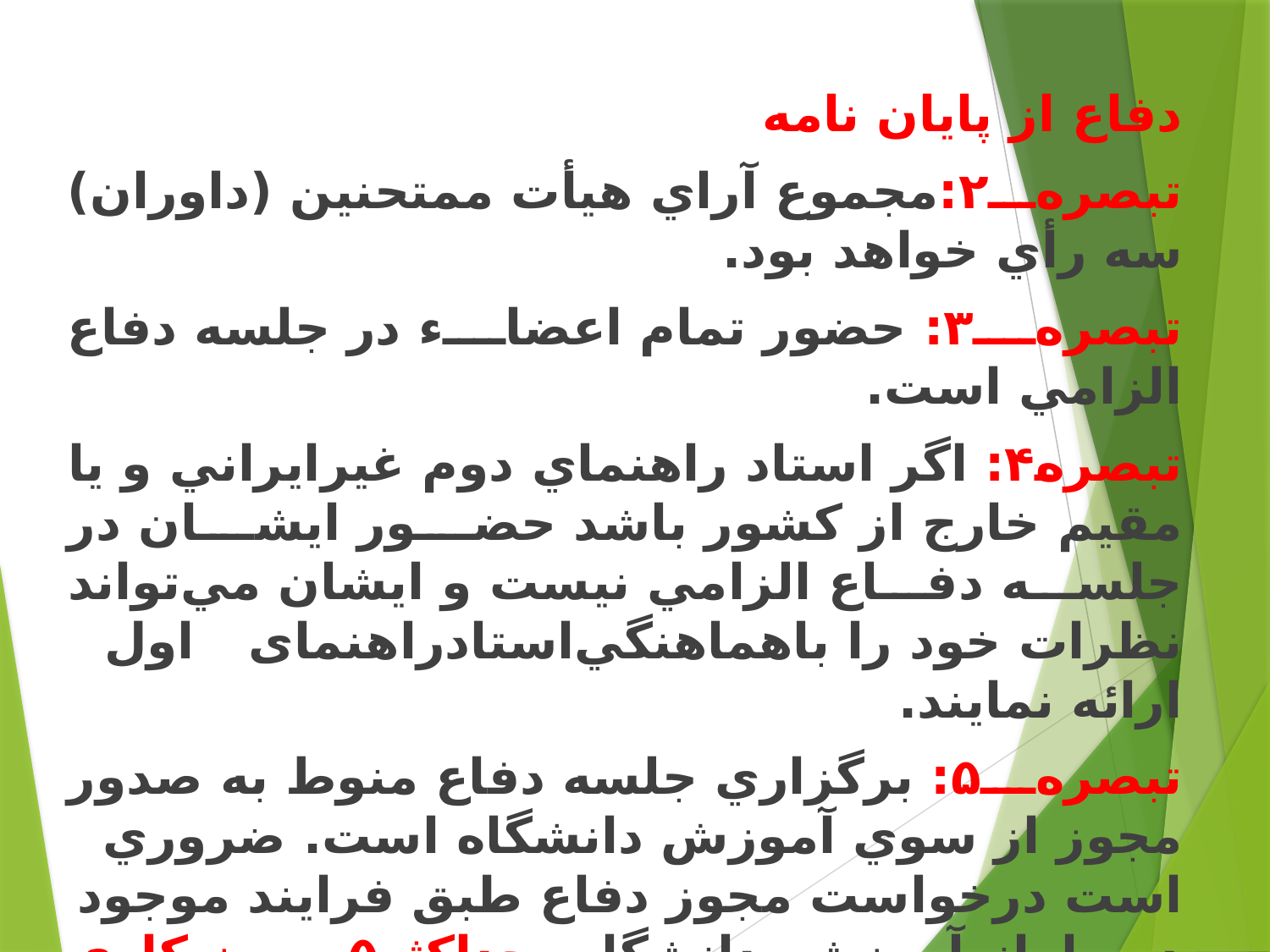

دفاع از پایان نامه
ﺗﺒﺼﺮﻩ۲:ﻣﺠﻤﻮﻉ ﺁﺭﺍﻱ ﻫﻴﺄﺕ ﻣﻤﺘﺤﻨﻴﻦ (ﺩﺍﻭﺭﺍﻥ) ﺳﻪ ﺭﺃﻱ ﺧﻮﺍﻫﺪ ﺑﻮﺩ.
ﺗﺒﺼﺮﻩ۳: ﺣﻀﻮﺭ ﺗﻤﺎﻡ ﺍﻋﻀﺎء ﺩﺭ ﺟﻠﺴﻪ ﺩﻓﺎﻉ ﺍﻟﺰﺍﻣﻲ ﺍﺳﺖ.
ﺗﺒﺼﺮﻩ۴: ﺍﮔﺮ ﺍﺳﺘﺎﺩ ﺭﺍﻫﻨﻤﺎﻱ ﺩﻭﻡ ﻏﻴﺮﺍﻳﺮﺍﻧﻲ ﻭ ﻳﺎ ﻣﻘﻴﻢ ﺧﺎﺭﺝ ﺍﺯ ﻛﺸﻮﺭ ﺑﺎﺷﺪ ﺣﻀـﻮﺭ ﺍﻳﺸـﺎﻥ ﺩﺭ ﺟﻠﺴـﻪ ﺩﻓـﺎﻉ ﺍﻟﺰﺍﻣﻲ ﻧﻴﺴﺖ ﻭ ﺍﻳﺸﺎﻥ ﻣﻲﺗﻮﺍﻧﺪ ﻧﻈﺮﺍﺕ ﺧﻮﺩ ﺭﺍ ﺑﺎﻫﻤﺎﻫﻨﮕﻲاستادراهنمای اول ارائه نمایند.
ﺗﺒﺼﺮﻩ۵: ﺑﺮﮔﺰﺍﺭﻱ ﺟﻠﺴﻪ ﺩﻓﺎﻉ ﻣﻨﻮﻁ ﺑﻪ ﺻﺪﻭﺭ ﻣﺠﻮﺯ ﺍﺯ ﺳﻮﻱ ﺁﻣﻮﺯﺵ ﺩﺍﻧﺸﮕﺎﻩ ﺍﺳﺖ. ﺿﺮﻭﺭﻱ ﺍﺳﺖ ﺩﺭﺧﻮﺍﺳﺖ ﻣﺠﻮﺯ ﺩﻓﺎﻉ ﻃﺒﻖ ﻓﺮﺍﻳﻨﺪ ﻣﻮﺟﻮﺩ ﺩﺭﺳﺎﻣﺎﻧﻪﺁﻣﻮﺯﺷﻲﺩﺍﻧﺸﮕﺎﻩ، ﺣﺪﺍﻛﺜر۵  روﺯ ﻛﺎﺭﻱ ﻗﺒـﻞ ﺍﺯ ﺑﺮﮔـﺰﺍﺭﻱ ﺟﻠﺴـﻪ ﺩﻓﺎﻉ ﺍﺯ ﻃﺮﻑ ﻭﺍﺣﺪ ﻣﻮﺭﺩ ﺗﺎﺋﻴﺪ ﻗﺮﺍﺭﮔﻴﺮﺩ ﺗﺎ ﭘﺲ ﺍﺯ ﻃﻲ ﻣﺮﺍﺗﺐ، ﺻﺪﻭﺭ ﻣﺠﻮﺯ ﺍﻧﺠﺎﻡ ﭘﺬﻳﺮﺩ.